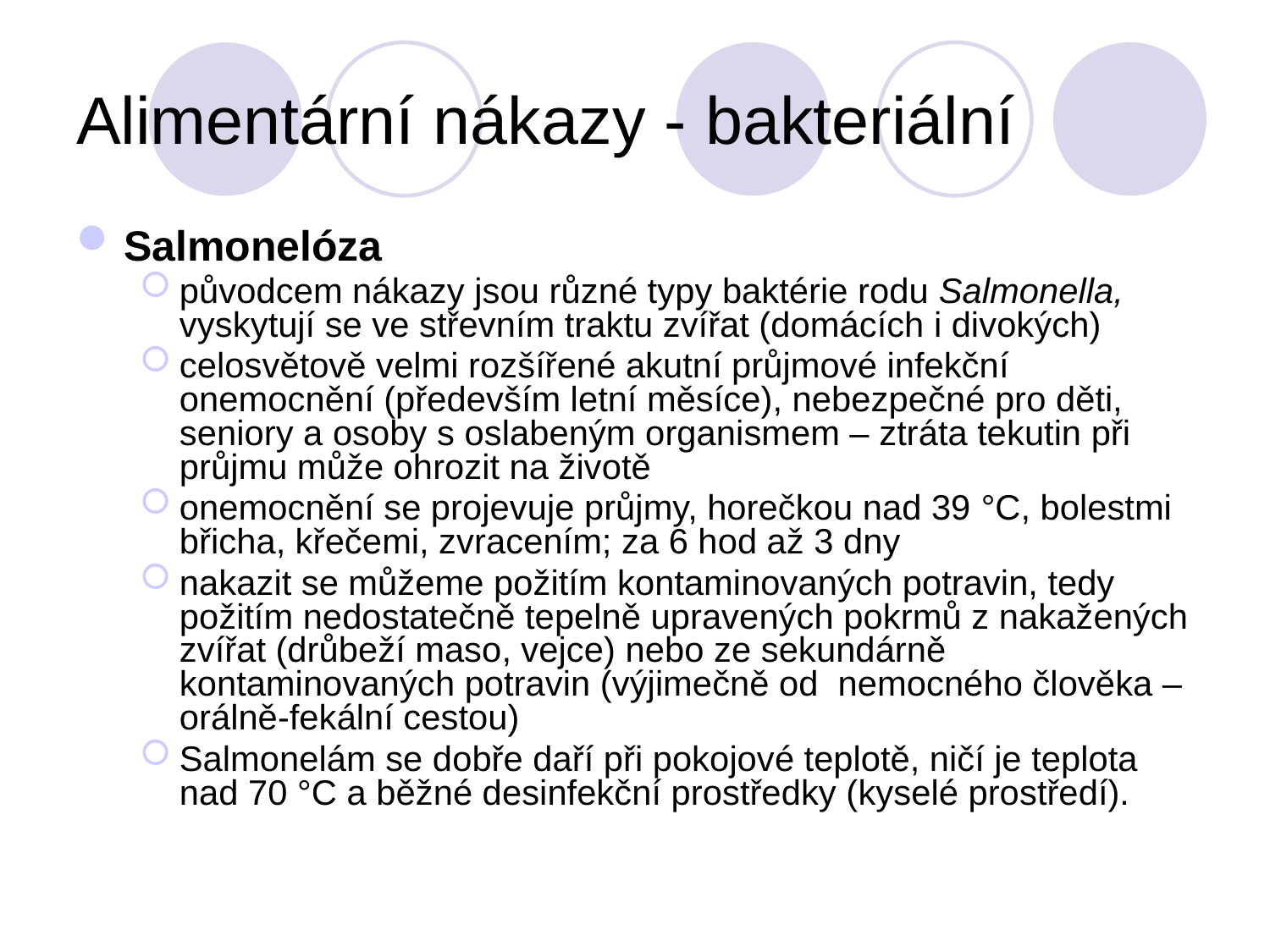

# Alimentární nákazy - bakteriální
Salmonelóza
původcem nákazy jsou různé typy baktérie rodu Salmonella, vyskytují se ve střevním traktu zvířat (domácích i divokých)
celosvětově velmi rozšířené akutní průjmové infekční onemocnění (především letní měsíce), nebezpečné pro děti, seniory a osoby s oslabeným organismem – ztráta tekutin při průjmu může ohrozit na životě
onemocnění se projevuje průjmy, horečkou nad 39 °C, bolestmi břicha, křečemi, zvracením; za 6 hod až 3 dny
nakazit se můžeme požitím kontaminovaných potravin, tedy požitím nedostatečně tepelně upravených pokrmů z nakažených zvířat (drůbeží maso, vejce) nebo ze sekundárně kontaminovaných potravin (výjimečně od  nemocného člověka – orálně-fekální cestou)
Salmonelám se dobře daří při pokojové teplotě, ničí je teplota nad 70 °C a běžné desinfekční prostředky (kyselé prostředí).